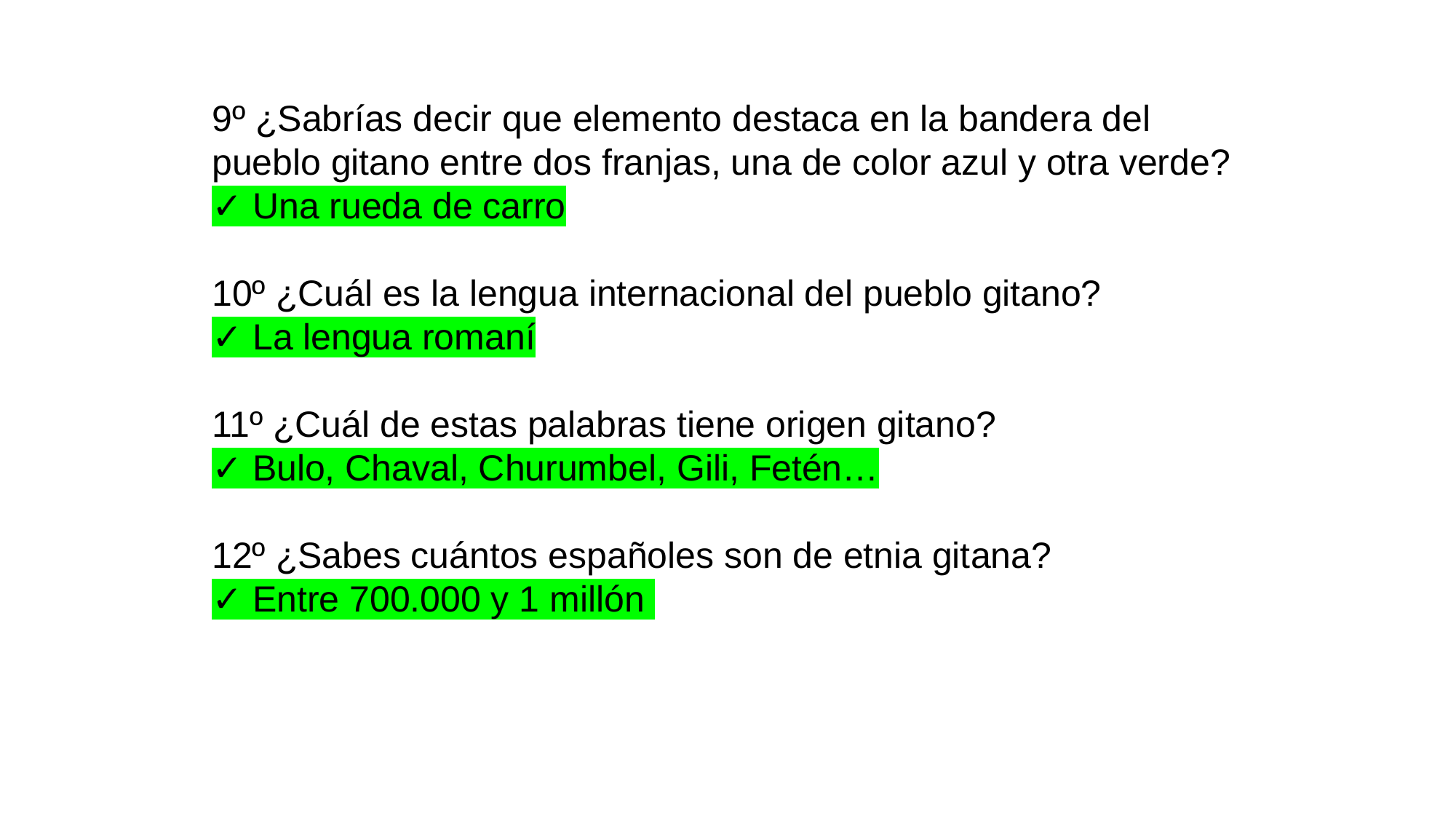

9º ¿Sabrías decir que elemento destaca en la bandera del pueblo gitano entre dos franjas, una de color azul y otra verde?
✓ Una rueda de carro

10º ¿Cuál es la lengua internacional del pueblo gitano?
✓ La lengua romaní

11º ¿Cuál de estas palabras tiene origen gitano?
✓ Bulo, Chaval, Churumbel, Gili, Fetén…

12º ¿Sabes cuántos españoles son de etnia gitana?
✓ Entre 700.000 y 1 millón